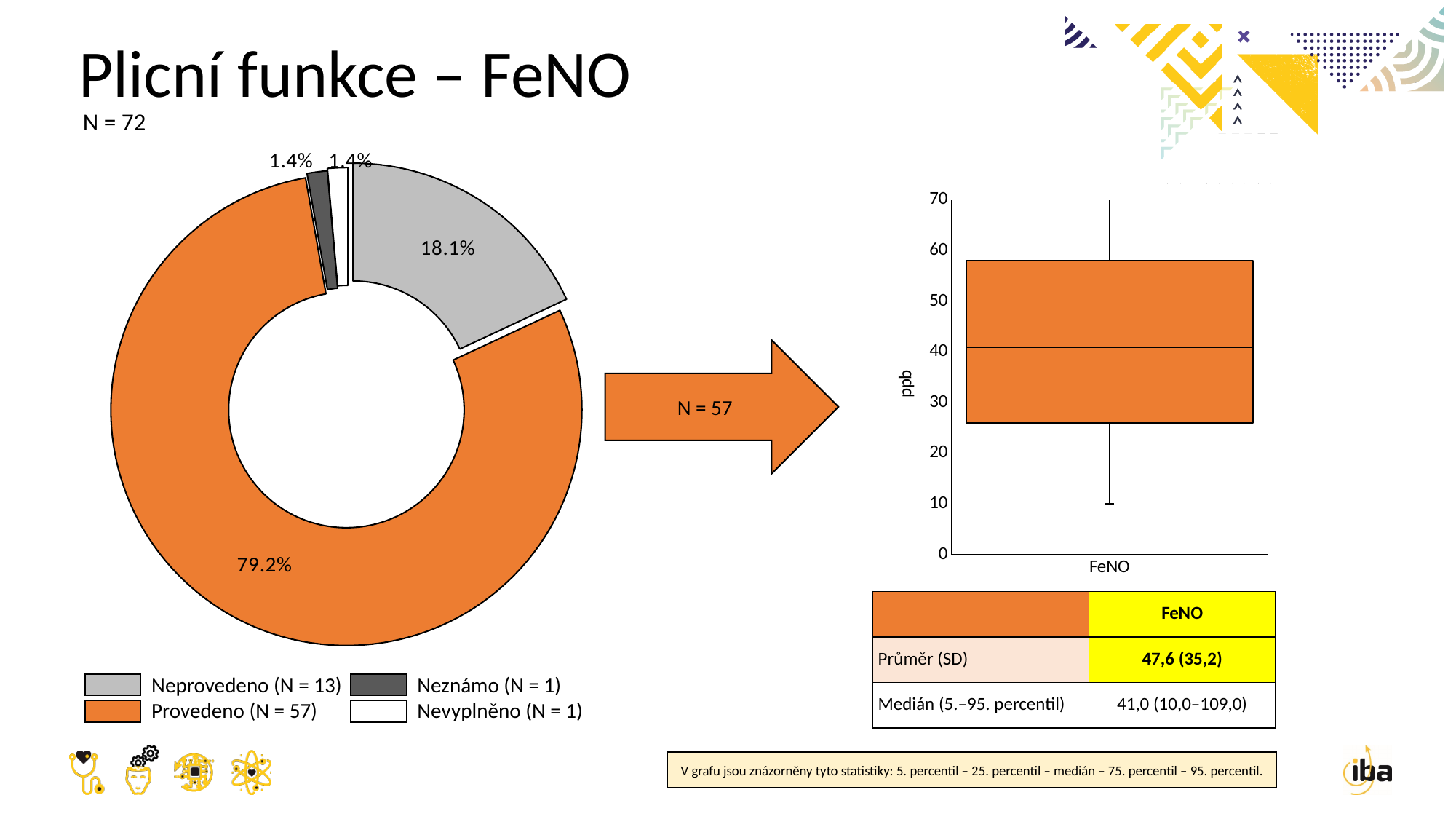

# Plicní funkce – FeNO
N = 72

### Chart

| Category | Prodej |
|---|---|
| 1. čtvrt. | 13.0 |
| 2. čtvrt. | 57.0 |

### Chart

| Category | Řada 1 | Řada 2 | Řada 3 |
|---|---|---|---|
| FeNO | 26.0 | 15.0 | 17.0 |
N = 57
|  | FeNO |
| --- | --- |
| Průměr (SD) | 47,6 (35,2) |
| Medián (5.–95. percentil) | 41,0 (10,0–109,0) |
Neprovedeno (N = 13)
Provedeno (N = 57)

Neznámo (N = 1)
Nevyplněno (N = 1)

V grafu jsou znázorněny tyto statistiky: 5. percentil – 25. percentil – medián – 75. percentil – 95. percentil.